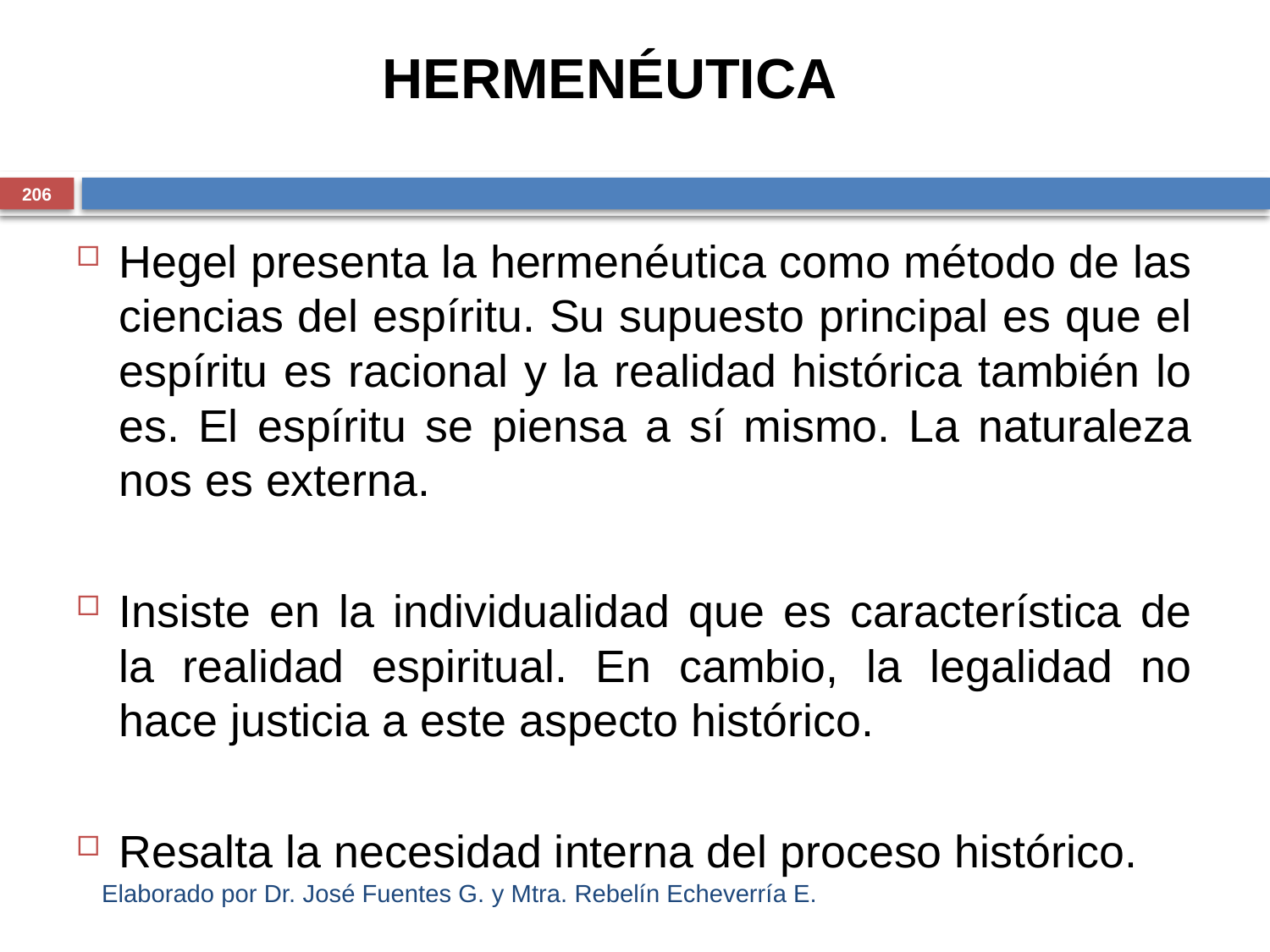

HERMENÉUTICA
206
Hegel presenta la hermenéutica como método de las ciencias del espíritu. Su supuesto principal es que el espíritu es racional y la realidad histórica también lo es. El espíritu se piensa a sí mismo. La naturaleza nos es externa.

Insiste en la individualidad que es característica de la realidad espiritual. En cambio, la legalidad no hace justicia a este aspecto histórico.

Resalta la necesidad interna del proceso histórico.

Elaborado por Dr. José Fuentes G. y Mtra. Rebelín Echeverría E.